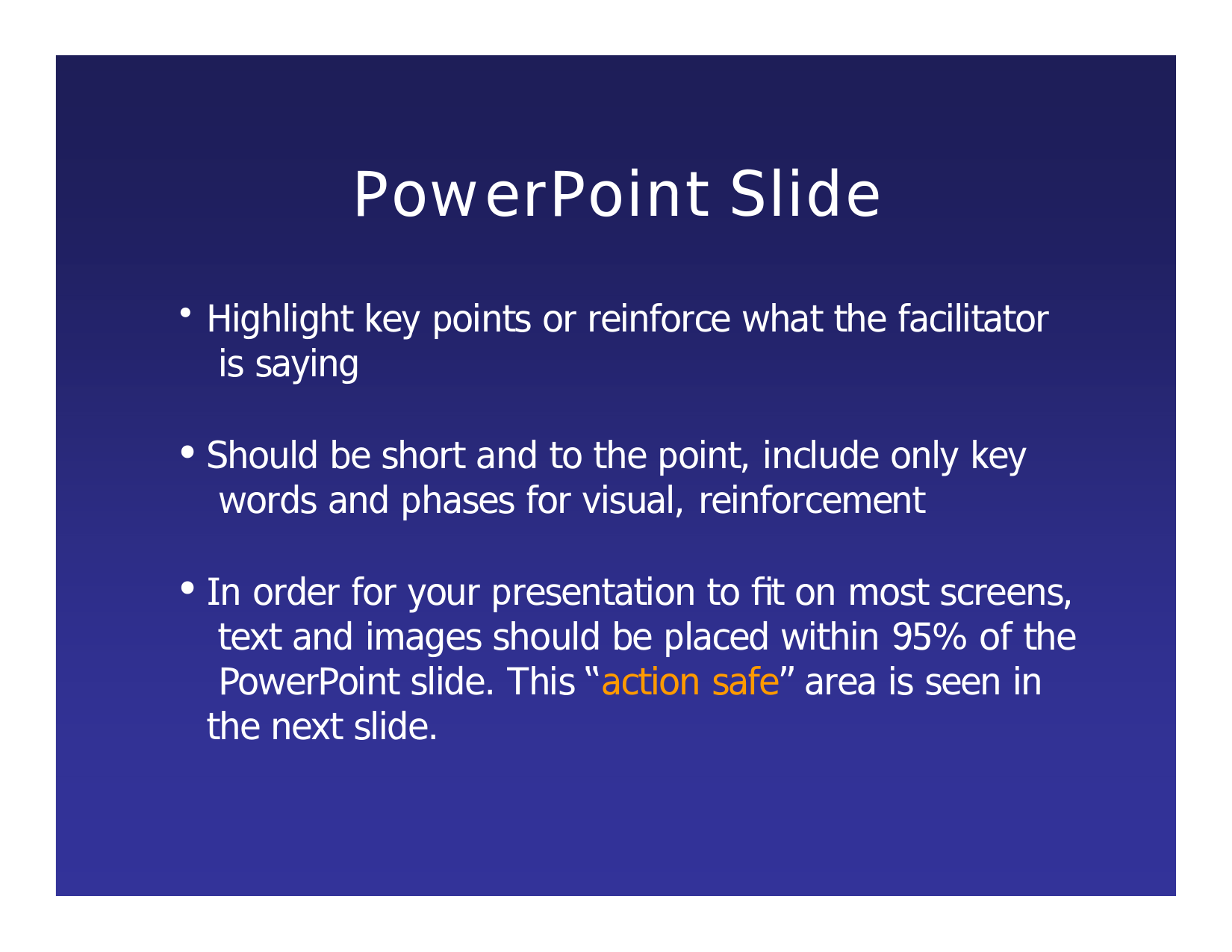

# PowerPoint Slide
Highlight key points or reinforce what the facilitator  is saying

Should be short and to the point, include only key  words and phases for visual, reinforcement

In order for your presentation to fit on most screens,  text and images should be placed within 95% of the  PowerPoint slide. This “action safe” area is seen in  the next slide.